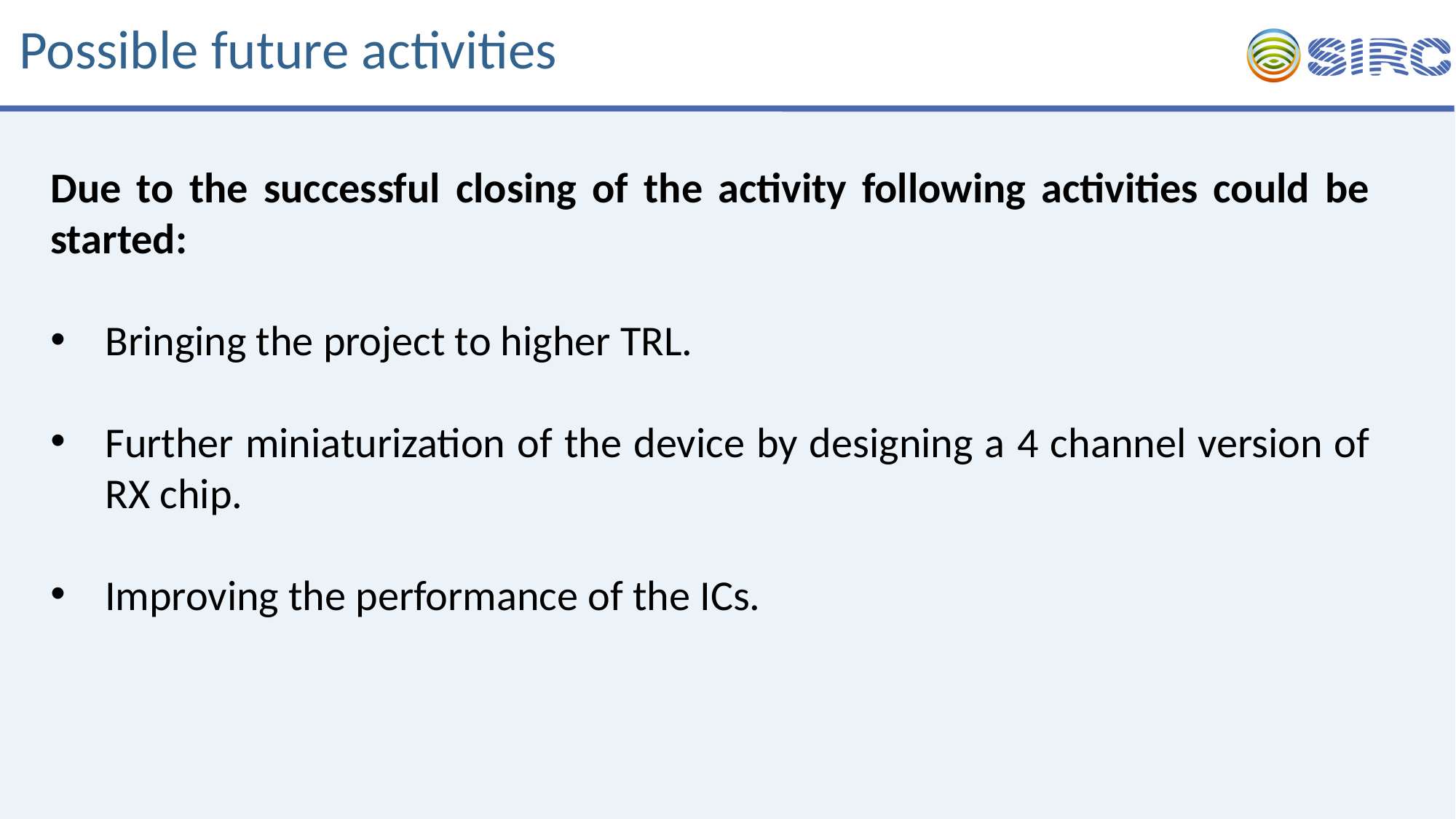

Possible future activities
Due to the successful closing of the activity following activities could be started:

Bringing the project to higher TRL.

Further miniaturization of the device by designing a 4 channel version of RX chip.

Improving the performance of the ICs.